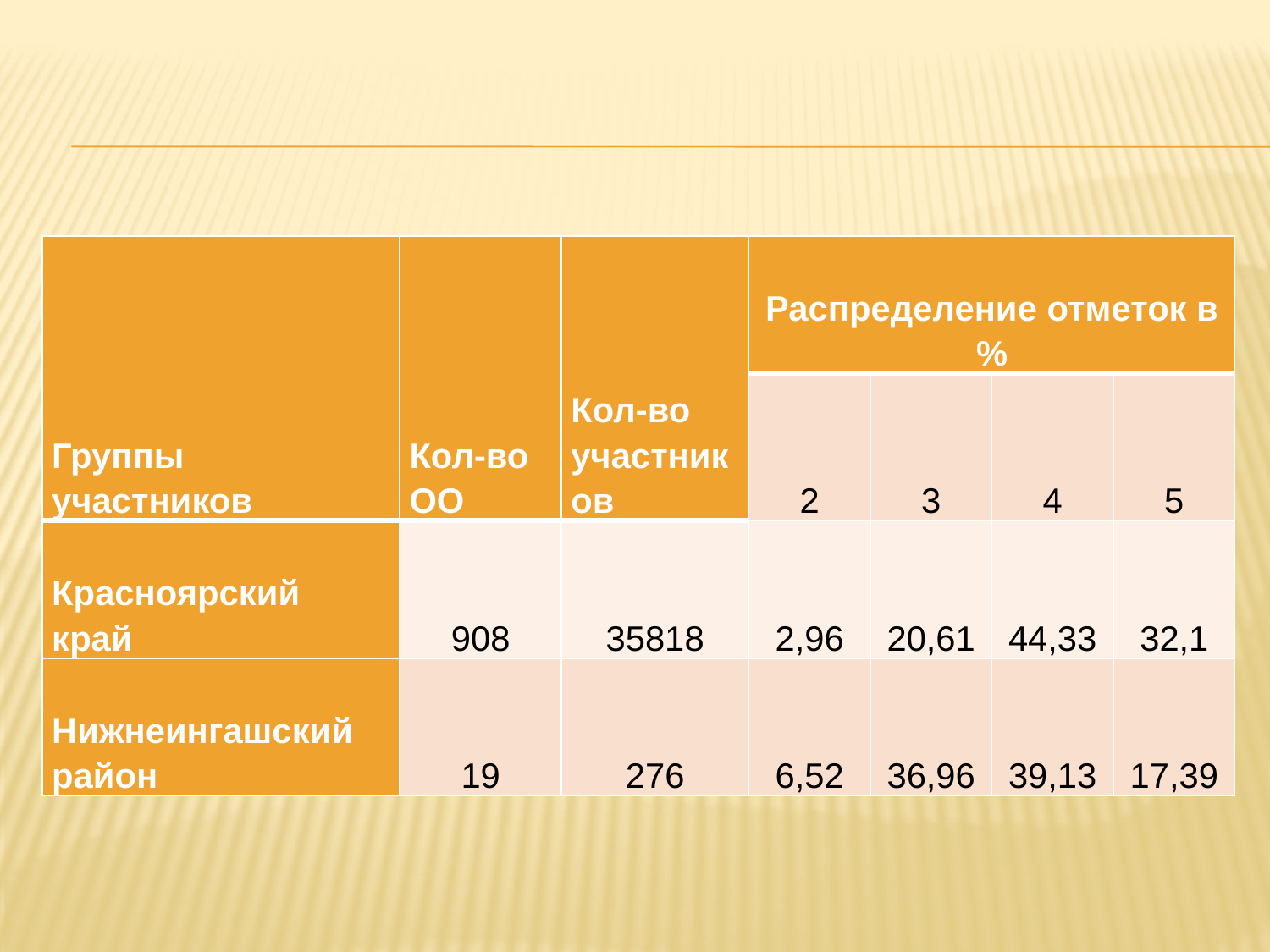

#
| Группы участников | Кол-во ОО | Кол-во участников | Распределение отметок в % |  |  |  |
| --- | --- | --- | --- | --- | --- | --- |
|  |  |  | 2 | 3 | 4 | 5 |
| Красноярский край | 908 | 35818 | 2,96 | 20,61 | 44,33 | 32,1 |
| Нижнеингашский район | 19 | 276 | 6,52 | 36,96 | 39,13 | 17,39 |